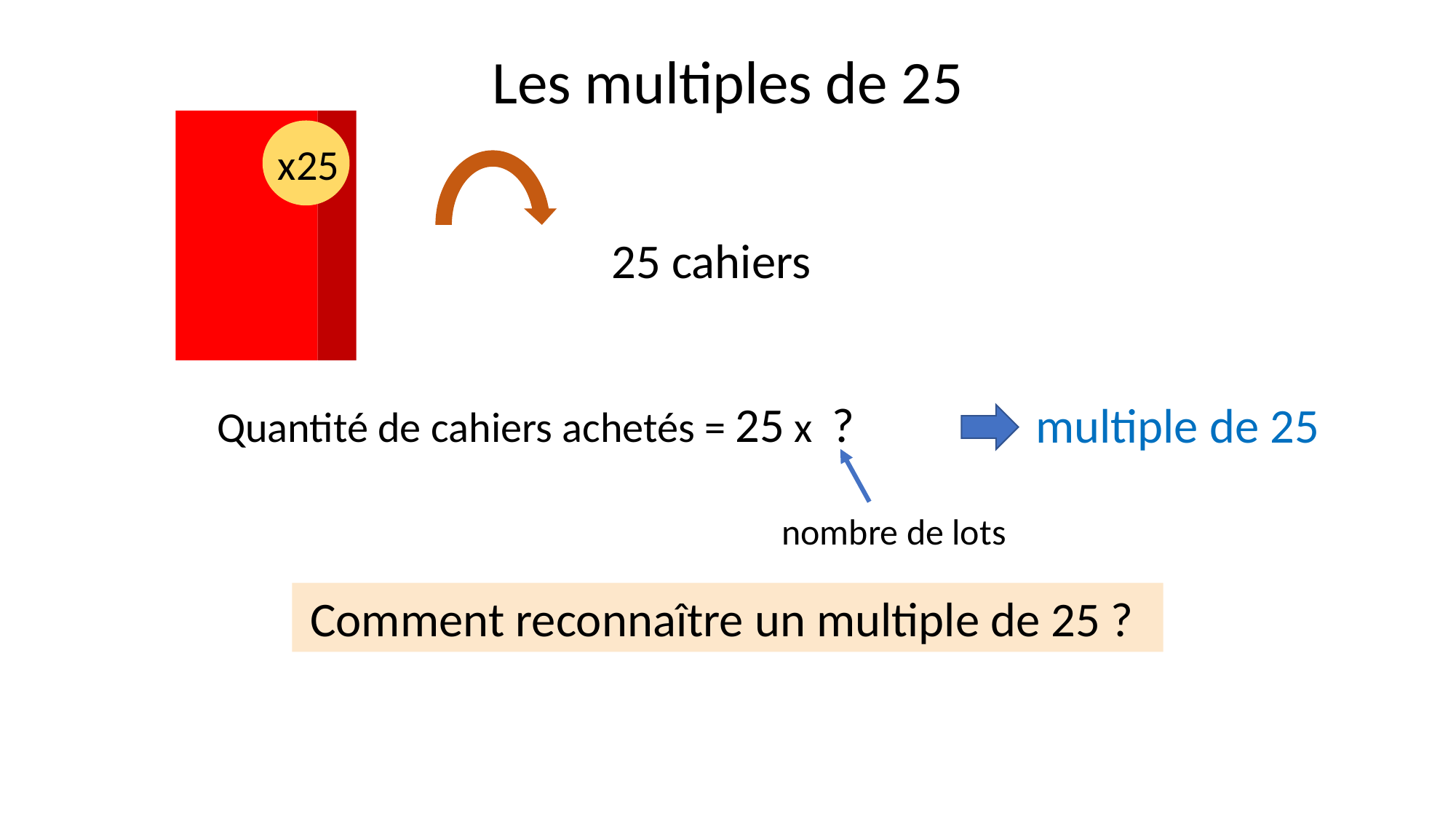

Les multiples de 25

x25

25 cahiers
Quantité de cahiers achetés = 25 x  ?
multiple de 25

nombre de lots
Comment reconnaître un multiple de 25 ?